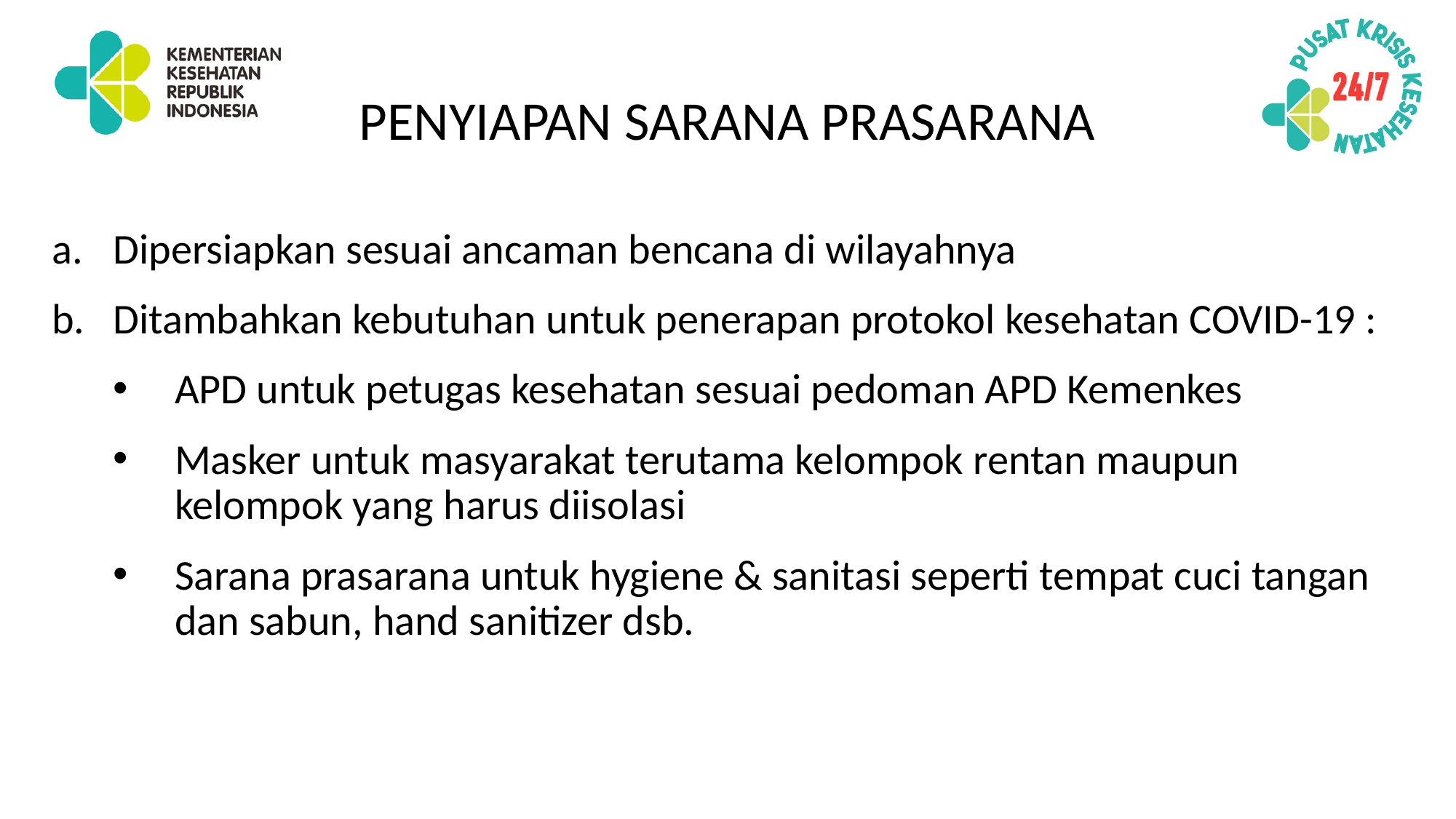

# PENYIAPAN SARANA PRASARANA
Dipersiapkan sesuai ancaman bencana di wilayahnya
Ditambahkan kebutuhan untuk penerapan protokol kesehatan COVID-19 :
APD untuk petugas kesehatan sesuai pedoman APD Kemenkes
Masker untuk masyarakat terutama kelompok rentan maupun kelompok yang harus diisolasi
Sarana prasarana untuk hygiene & sanitasi seperti tempat cuci tangan dan sabun, hand sanitizer dsb.